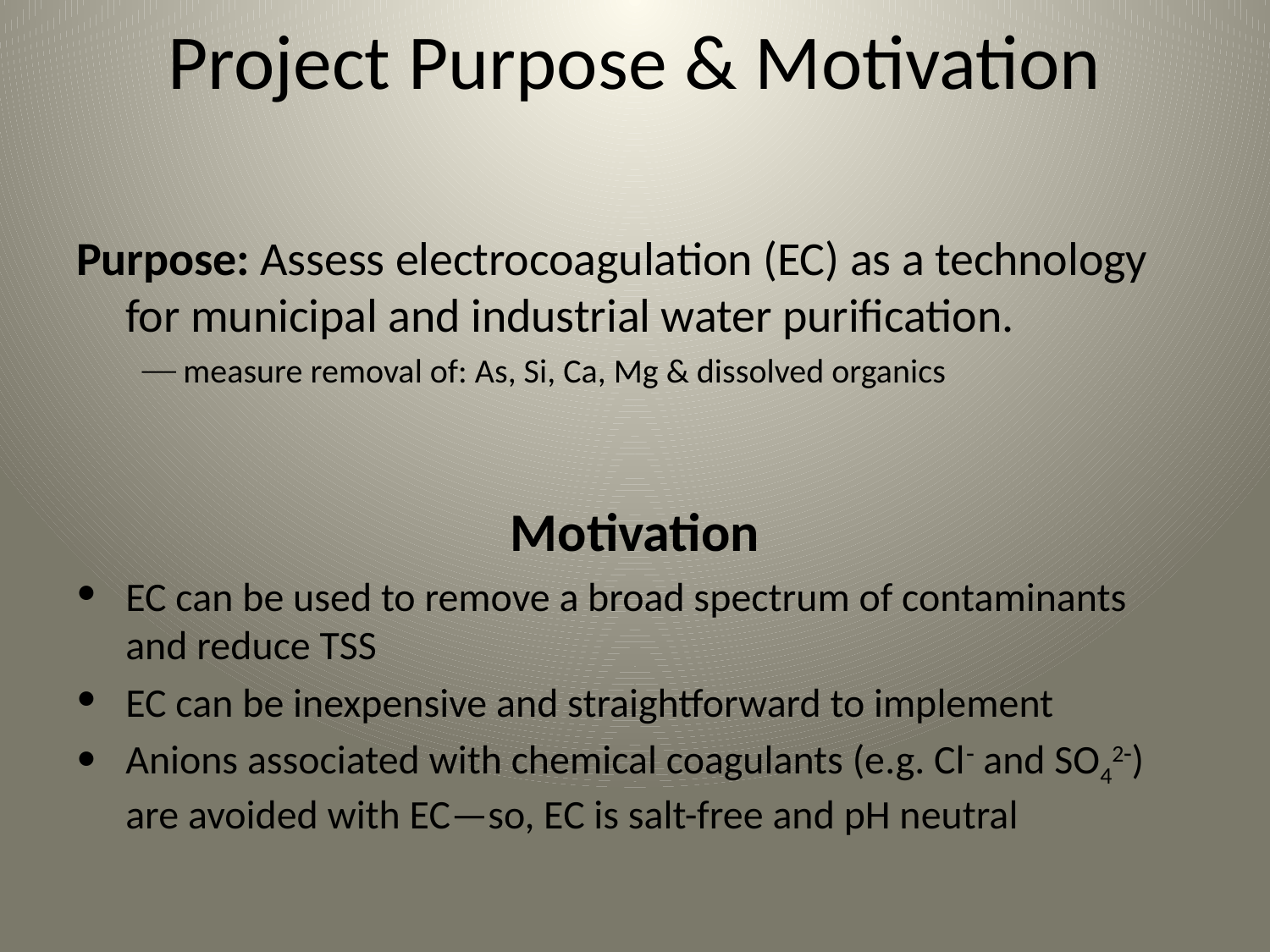

# Project Purpose & Motivation
Purpose: Assess electrocoagulation (EC) as a technology for municipal and industrial water purification.
measure removal of: As, Si, Ca, Mg & dissolved organics

Motivation
EC can be used to remove a broad spectrum of contaminants and reduce TSS
EC can be inexpensive and straightforward to implement
Anions associated with chemical coagulants (e.g. Cl− and SO42−) are avoided with EC—so, EC is salt-free and pH neutral